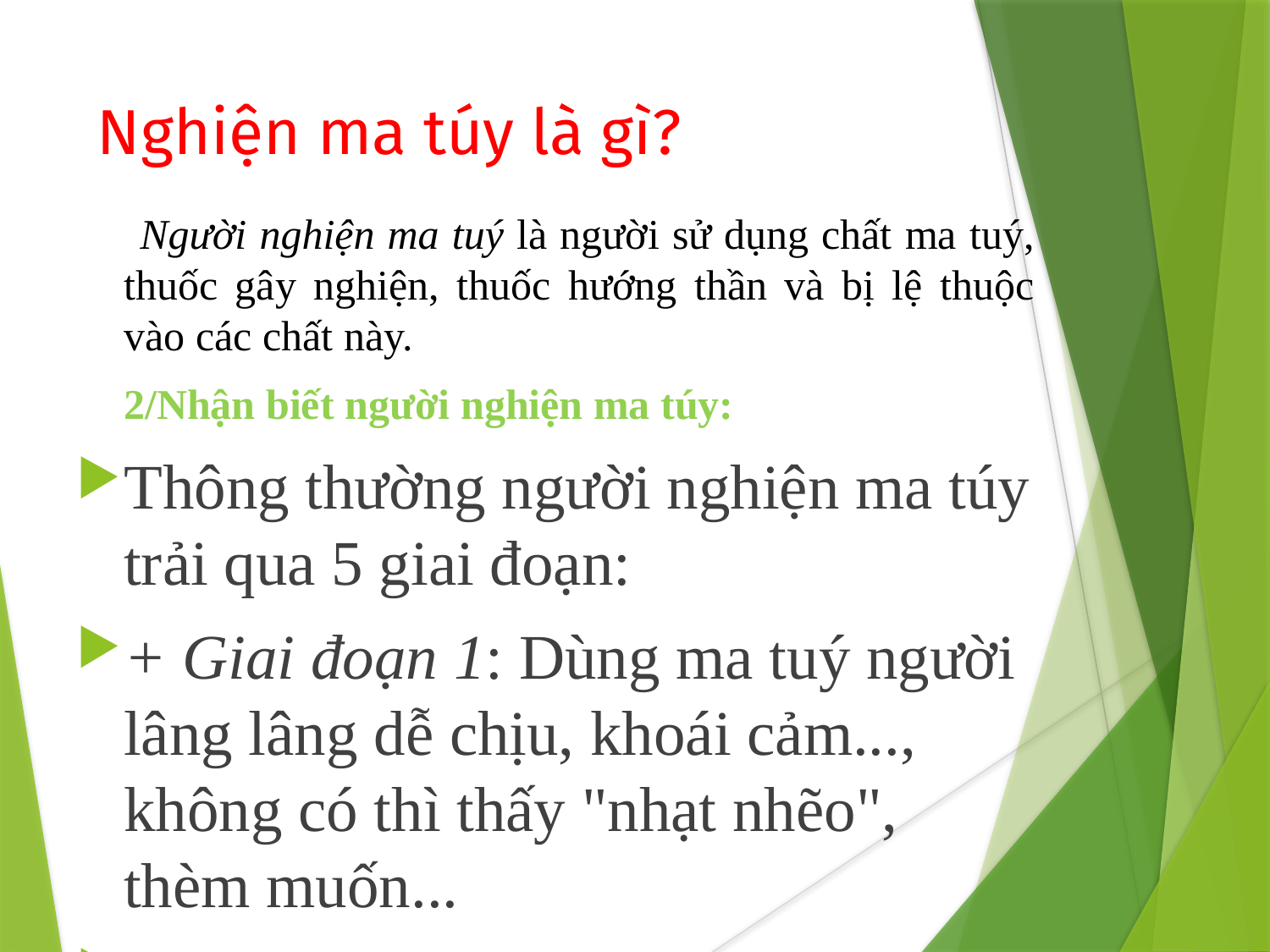

# Nghiện ma túy là gì?
     Người nghiện ma tuý là người sử dụng chất ma tuý, thuốc gây nghiện, thuốc hướng thần và bị lệ thuộc vào các chất này.
	2/Nhận biết người nghiện ma túy:
Thông thường người nghiện ma túy trải qua 5 giai đoạn:
+ Giai đoạn 1: Dùng ma tuý người lâng lâng dễ chịu, khoái cảm..., không có thì thấy "nhạt nhẽo", thèm muốn...
.